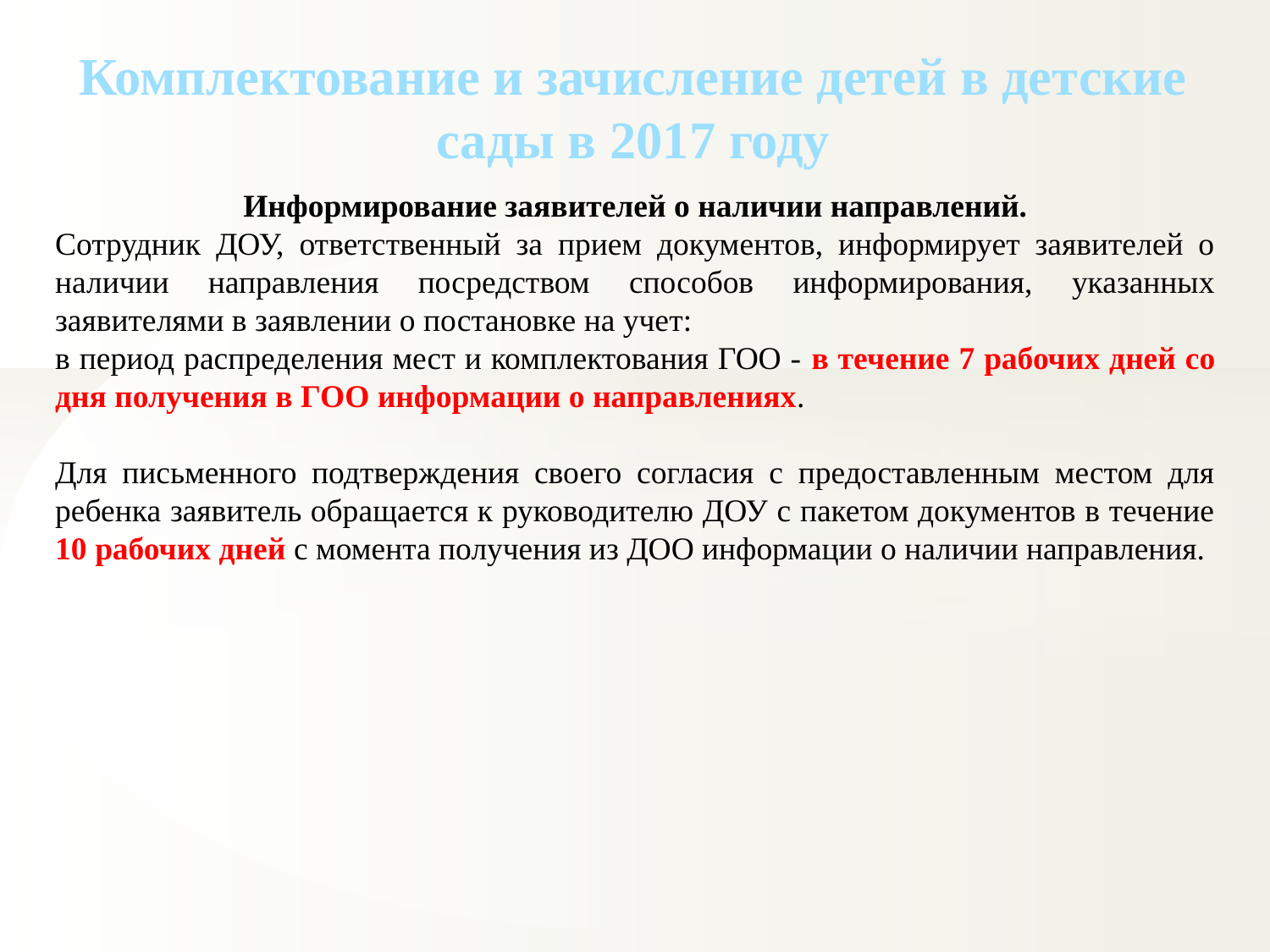

Комплектование и зачисление детей в детские сады в 2017 году
Информирование заявителей о наличии направлений.
Сотрудник ДОУ, ответственный за прием документов, информирует заявителей о наличии направления посредством способов информирования, указанных заявителями в заявлении о постановке на учет:
в период распределения мест и комплектования ГОО - в течение 7 рабочих дней со дня получения в ГОО информации о направлениях.

Для письменного подтверждения своего согласия с предоставленным местом для ребенка заявитель обращается к руководителю ДОУ с пакетом документов в течение 10 рабочих дней с момента получения из ДОО информации о наличии направления.